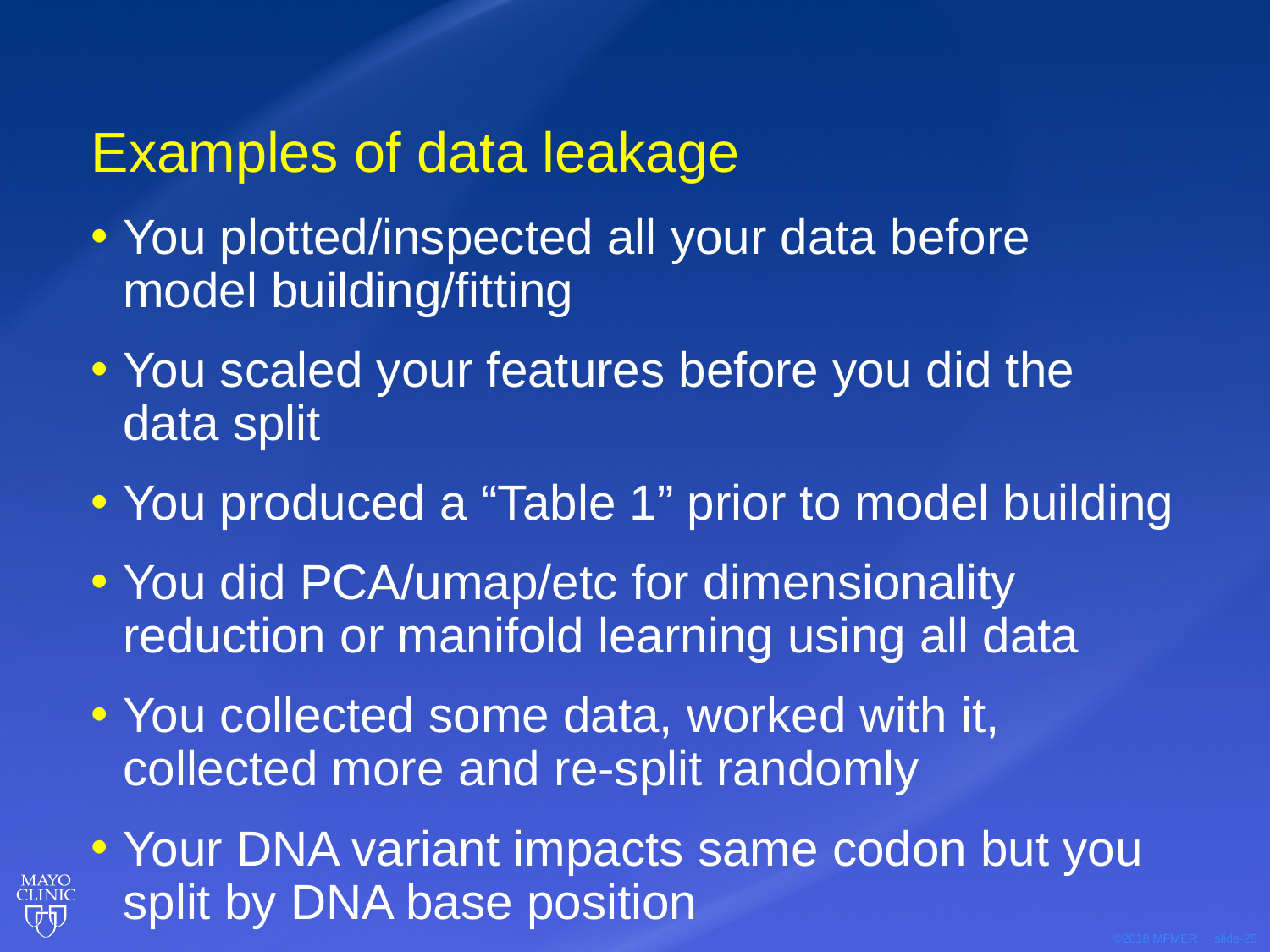

# Examples of data leakage
You plotted/inspected all your data before model building/fitting
You scaled your features before you did the data split
You produced a “Table 1” prior to model building
You did PCA/umap/etc for dimensionality reduction or manifold learning using all data
You collected some data, worked with it, collected more and re-split randomly
Your DNA variant impacts same codon but you split by DNA base position
25